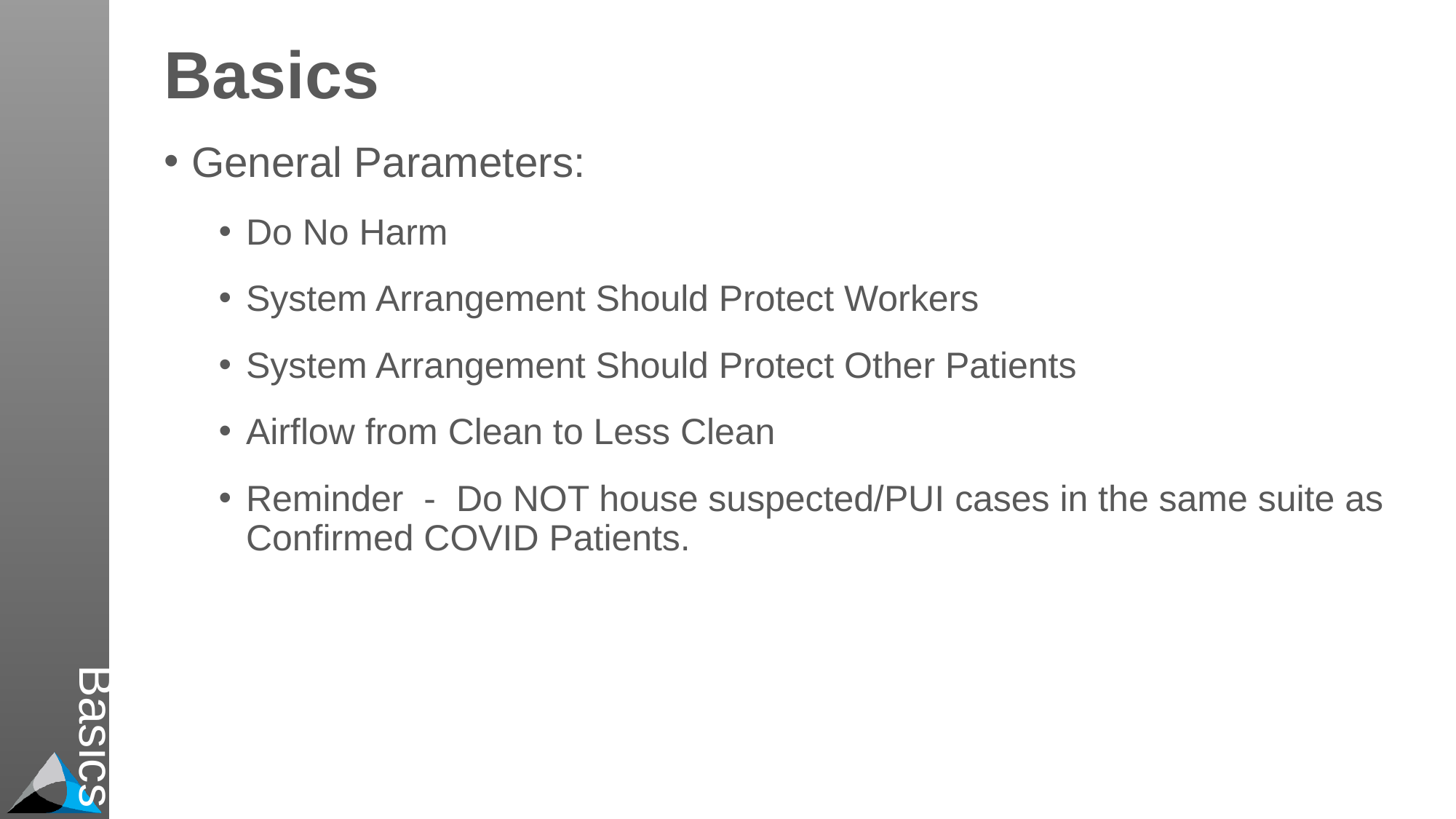

# Basics
Basics
General Parameters:
Do No Harm
System Arrangement Should Protect Workers
System Arrangement Should Protect Other Patients
Airflow from Clean to Less Clean
Reminder  -  Do NOT house suspected/PUI cases in the same suite as Confirmed COVID Patients.